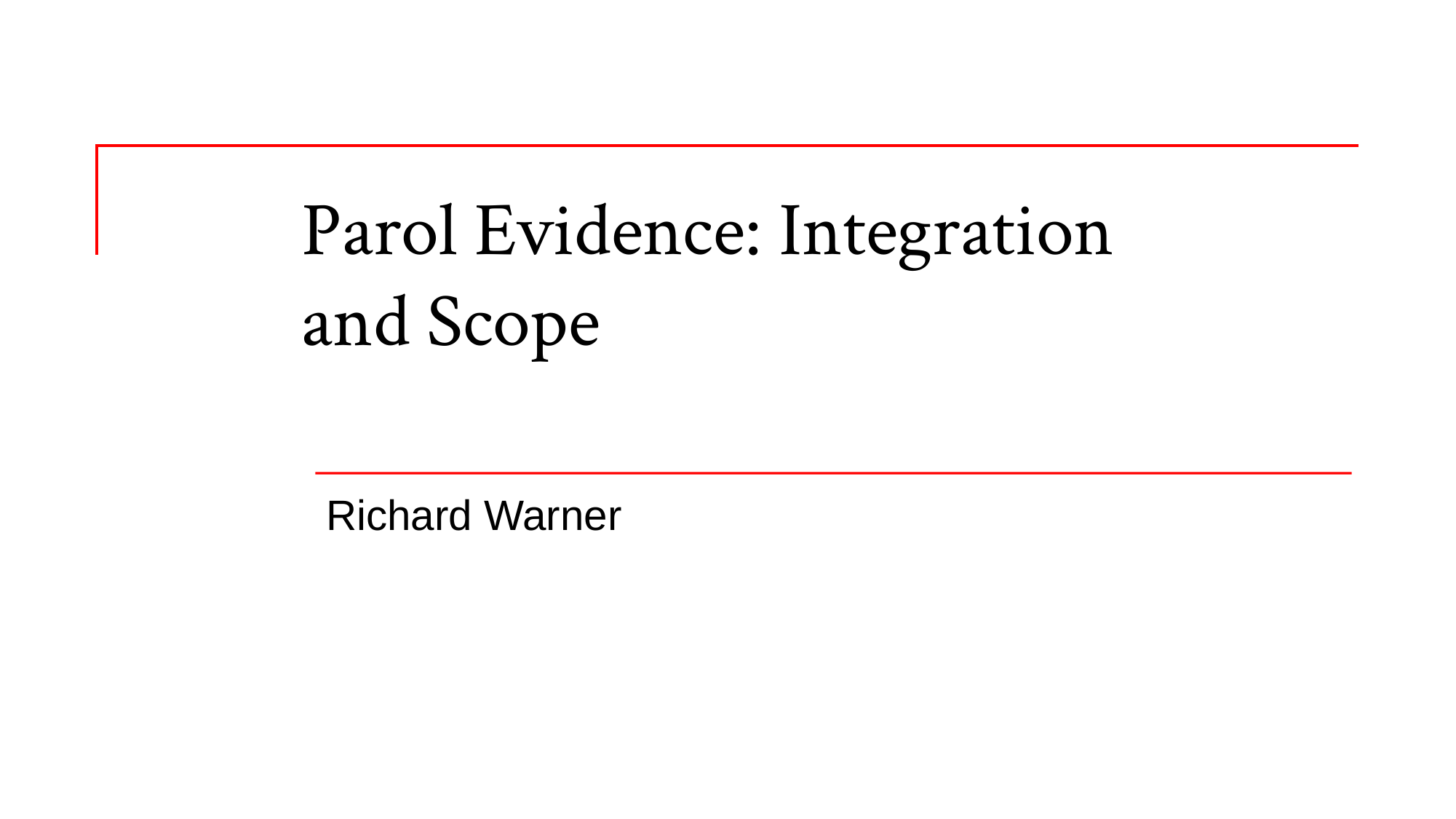

# Parol Evidence: Integration and Scope
Richard Warner